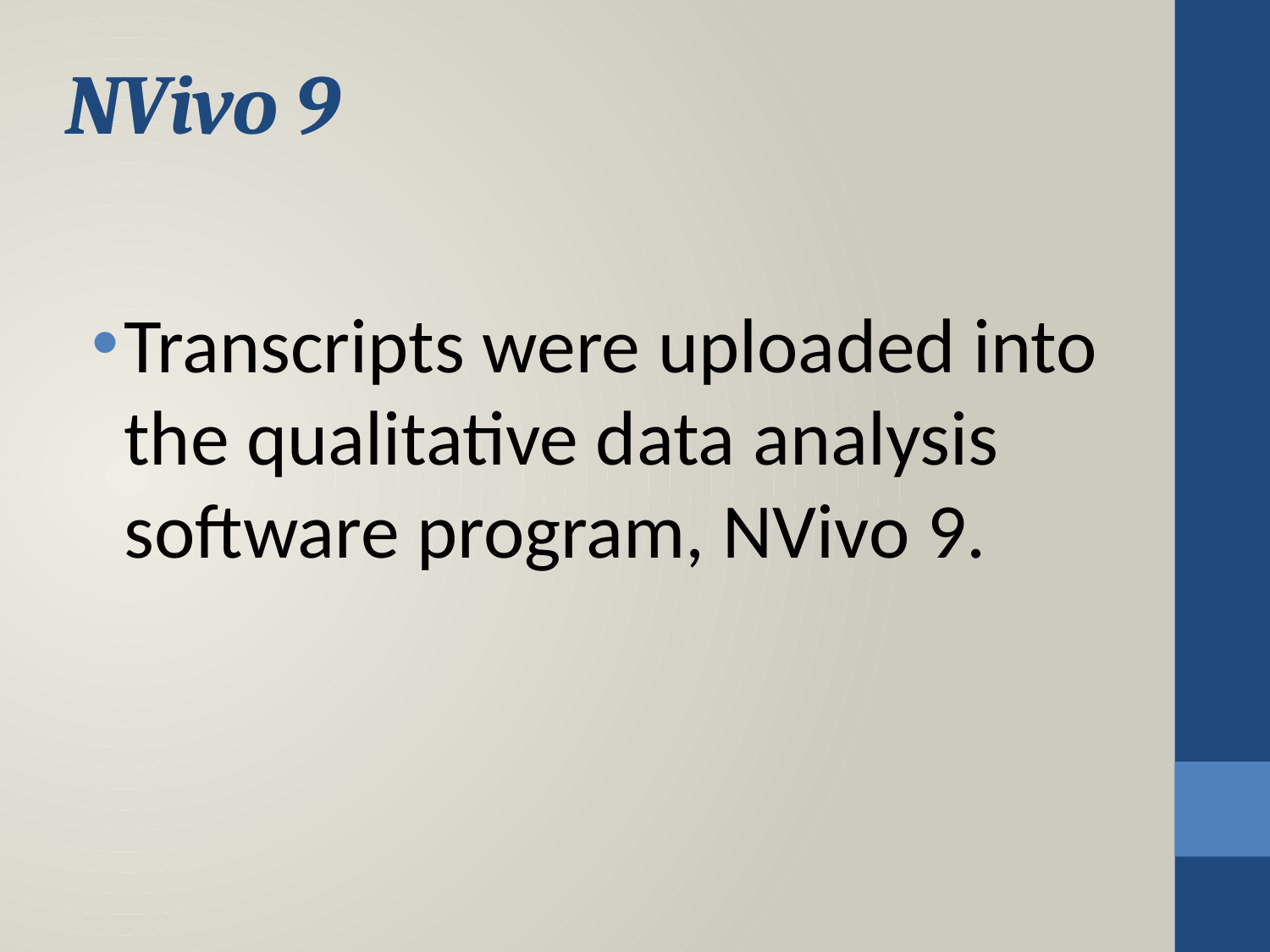

# NVivo 9

Transcripts were uploaded into the qualitative data analysis software program, NVivo 9.